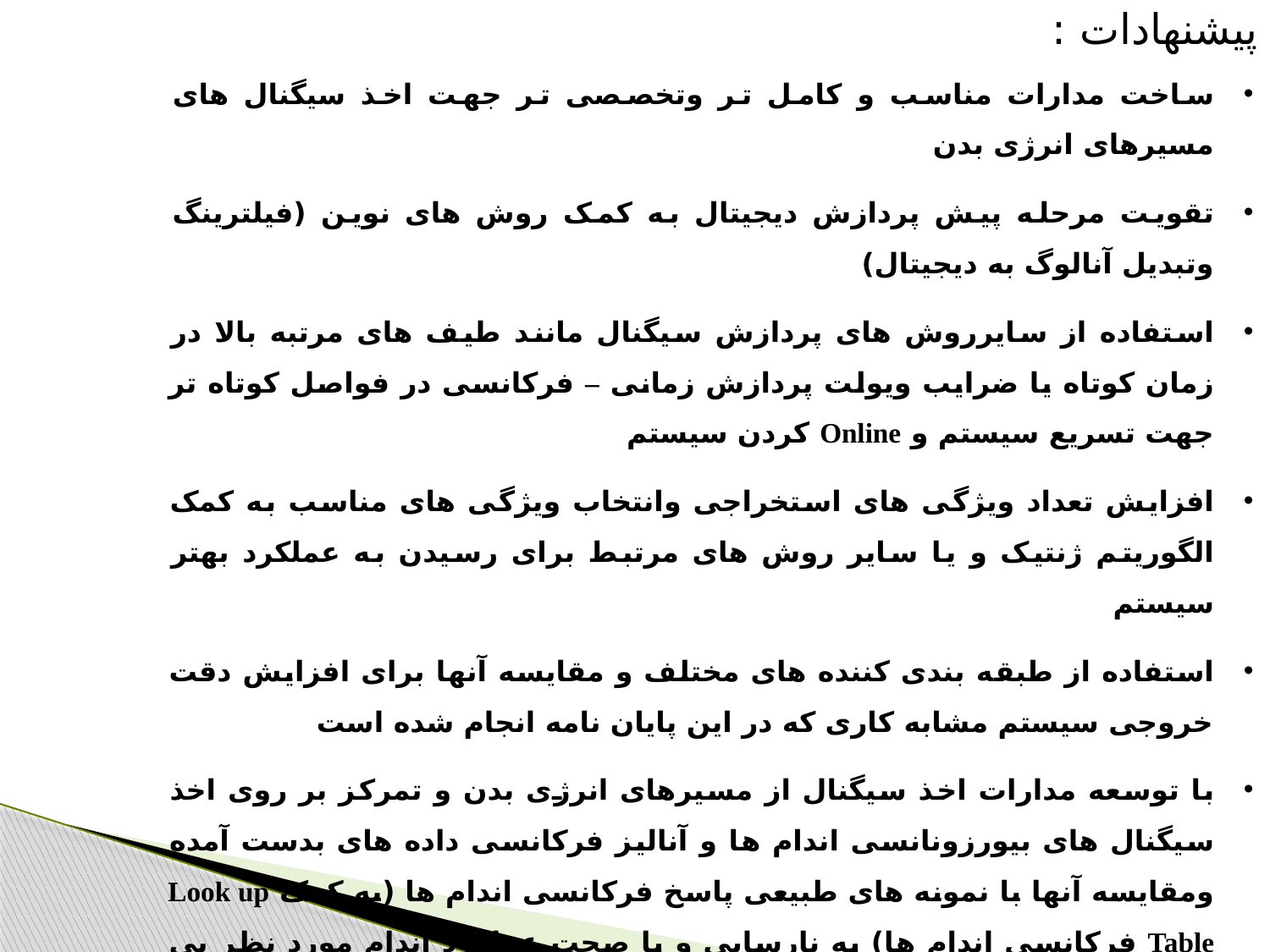

پیشنهادات :
ساخت مدارات مناسب و کامل تر وتخصصی تر جهت اخذ سیگنال های مسیرهای انرژی بدن
تقویت مرحله پیش پردازش دیجیتال به کمک روش های نوین (فیلترینگ وتبدیل آنالوگ به دیجیتال)
استفاده از سایرروش های پردازش سیگنال مانند طیف های مرتبه بالا در زمان کوتاه یا ضرایب ویولت پردازش زمانی – فرکانسی در فواصل کوتاه تر جهت تسریع سیستم و Online کردن سیستم
افزایش تعداد ویژگی های استخراجی وانتخاب ویژگی های مناسب به کمک الگوریتم ژنتیک و یا سایر روش های مرتبط برای رسیدن به عملکرد بهتر سیستم
استفاده از طبقه بندی کننده های مختلف و مقایسه آنها برای افزایش دقت خروجی سیستم مشابه کاری که در این پایان نامه انجام شده است
با توسعه مدارات اخذ سیگنال از مسیرهای انرژی بدن و تمرکز بر روی اخذ سیگنال های بیورزونانسی اندام ها و آنالیز فرکانسی داده های بدست آمده ومقایسه آنها با نمونه های طبیعی پاسخ فرکانسی اندام ها (به کمک Look up Table فرکانسی اندام ها) به نارسایی و یا صحت عملکرد اندام مورد نظر پی برد که کمک شایانی به علم پزشکی خواهد کرد
اضافه کردن کلاس های بیشتردر سیستم از جمله: حرکات چپ و راست و تایید کردن( کلیک کردن) جهت شبیه سازی بیشتر حرکات که مستلزم استفاده از نمونه های بیشتر و بالابردن دقت سیستم است